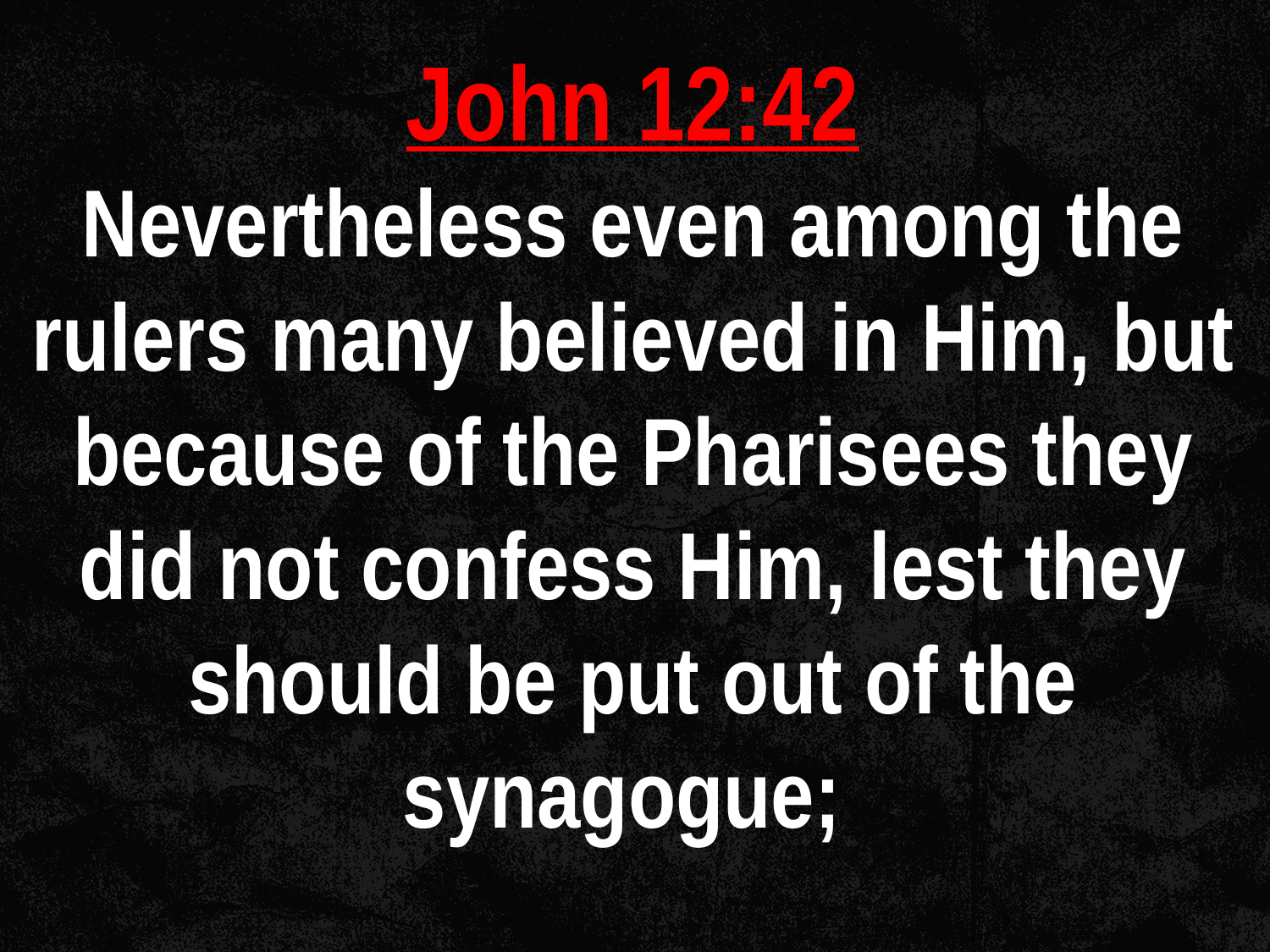

John 12:42
Nevertheless even among the rulers many believed in Him, but because of the Pharisees they did not confess Him, lest they should be put out of the synagogue;